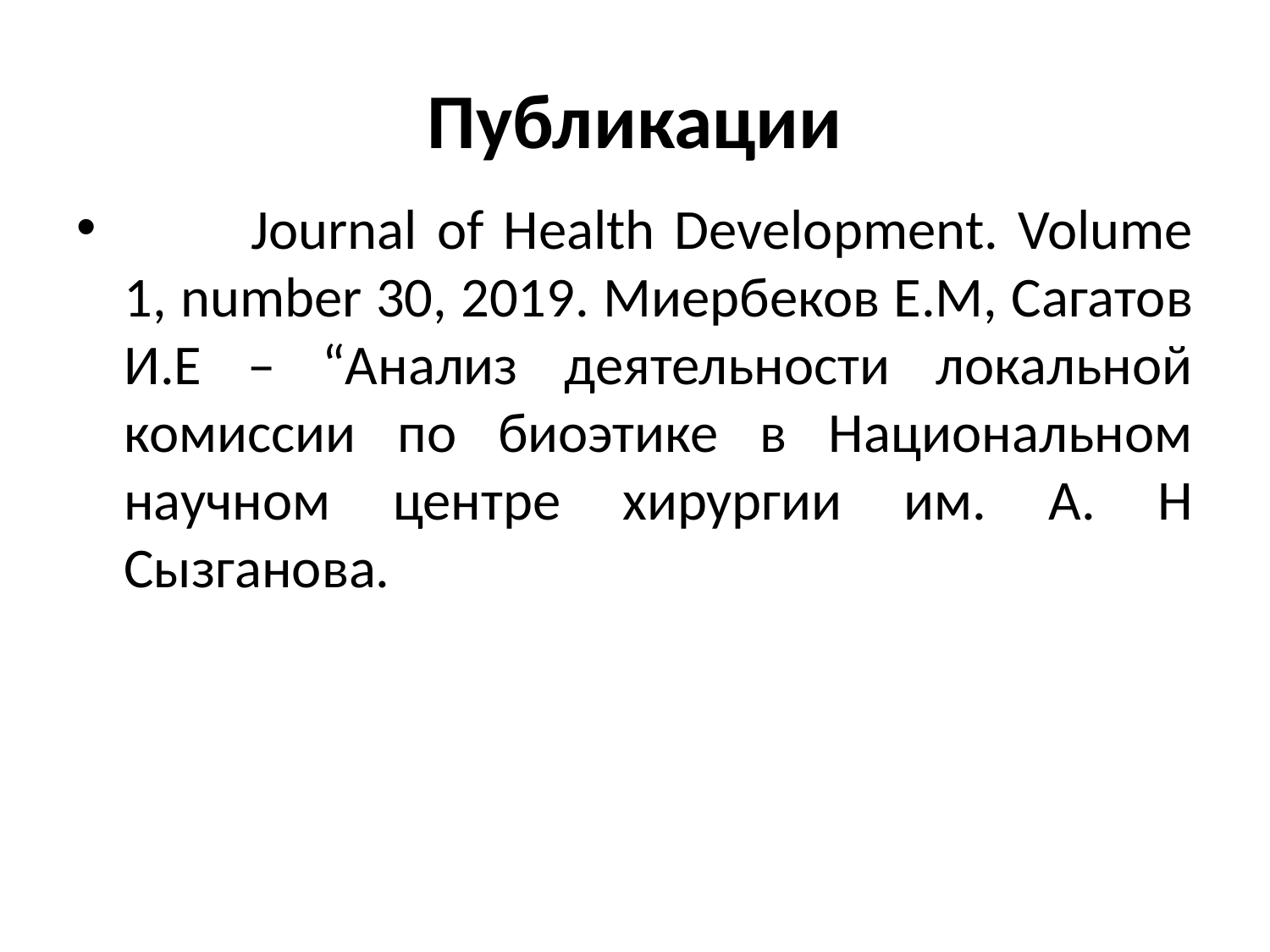

# Публикации
	Journal of Health Development. Volume 1, number 30, 2019. Миербеков Е.М, Сагатов И.Е – “Анализ деятельности локальной комиссии по биоэтике в Национальном научном центре хирургии им. А. Н Сызганова.